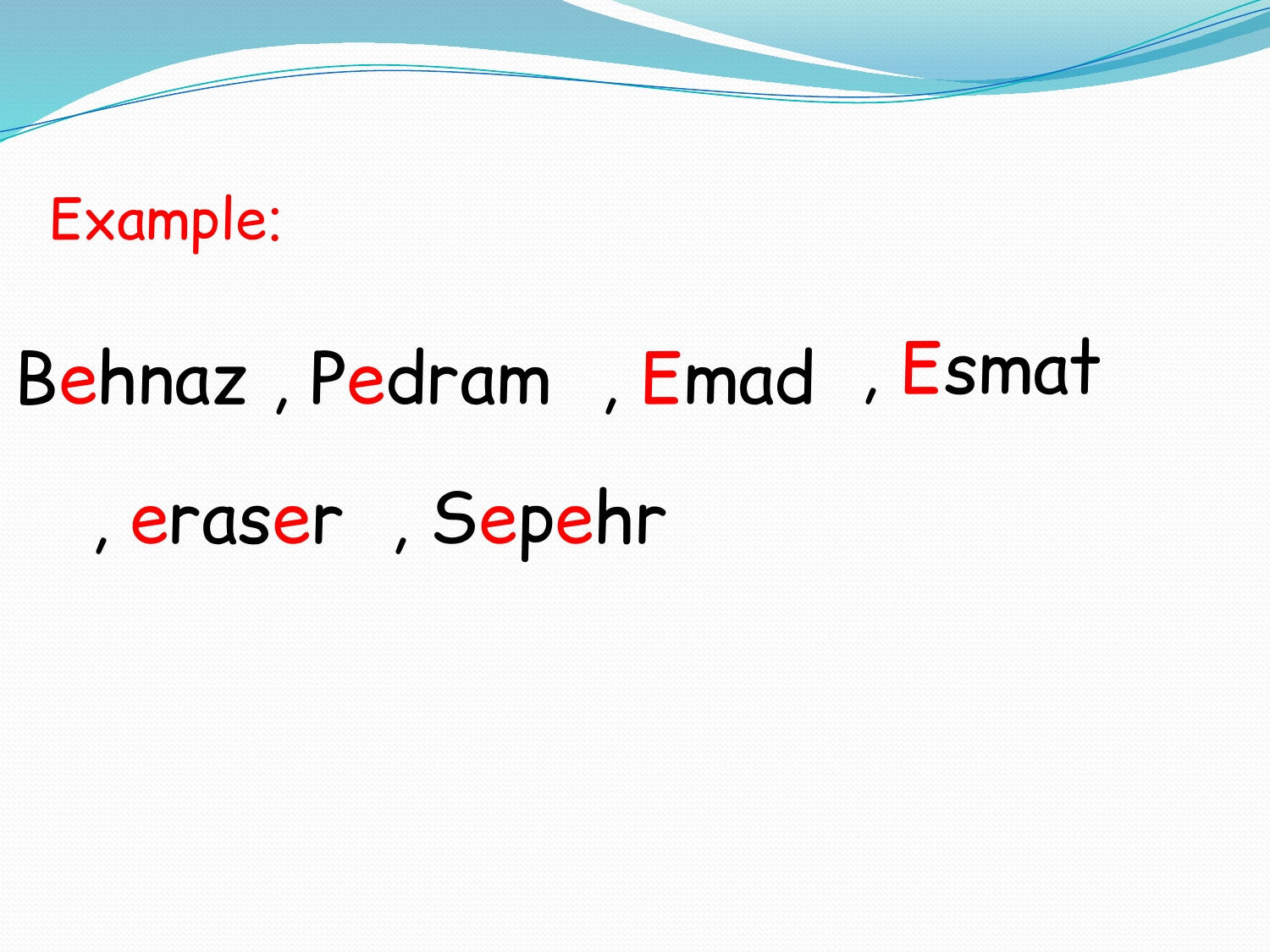

Example:
, Esmat
Behnaz
, Pedram
, Emad
, eraser
, Sepehr